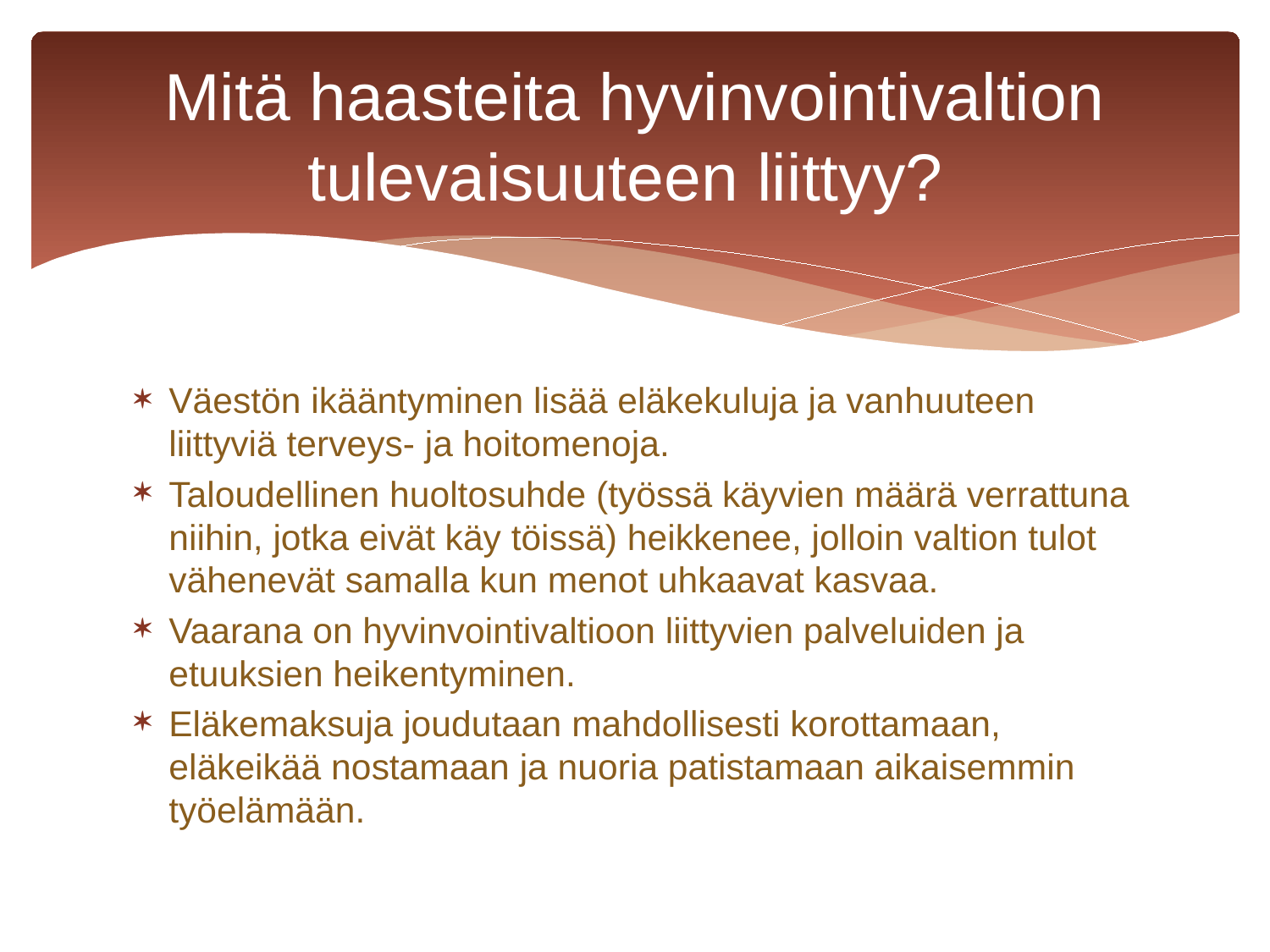

# Mitä haasteita hyvinvointivaltion tulevaisuuteen liittyy?
Väestön ikääntyminen lisää eläkekuluja ja vanhuuteen liittyviä terveys- ja hoitomenoja.
Taloudellinen huoltosuhde (työssä käyvien määrä verrattuna niihin, jotka eivät käy töissä) heikkenee, jolloin valtion tulot vähenevät samalla kun menot uhkaavat kasvaa.
Vaarana on hyvinvointivaltioon liittyvien palveluiden ja etuuksien heikentyminen.
Eläkemaksuja joudutaan mahdollisesti korottamaan, eläkeikää nostamaan ja nuoria patistamaan aikaisemmin työelämään.